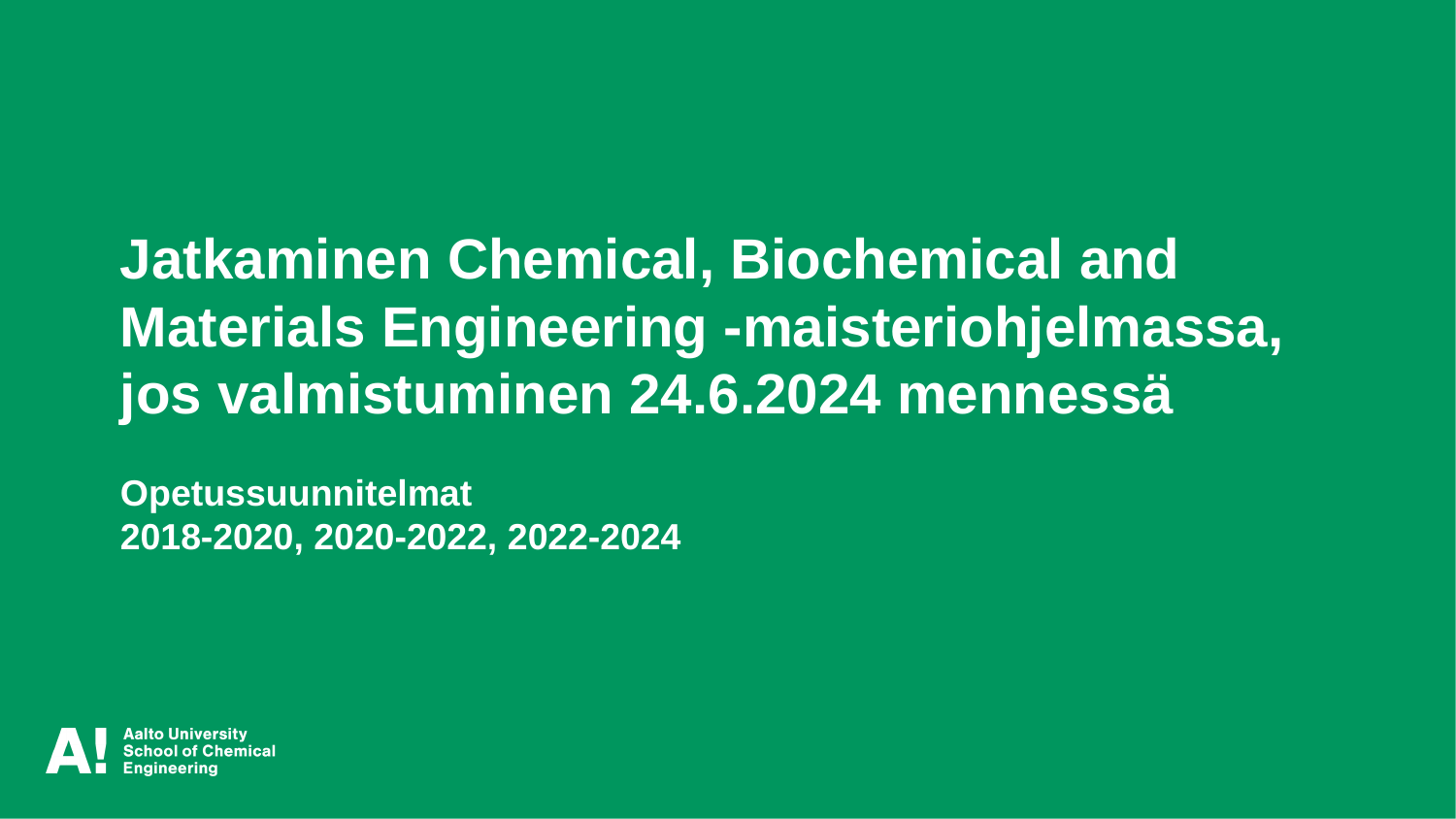

Jatkaminen Chemical, Biochemical and Materials Engineering -maisteriohjelmassa,
jos valmistuminen 24.6.2024 mennessä

Opetussuunnitelmat
2018-2020, 2020-2022, 2022-2024